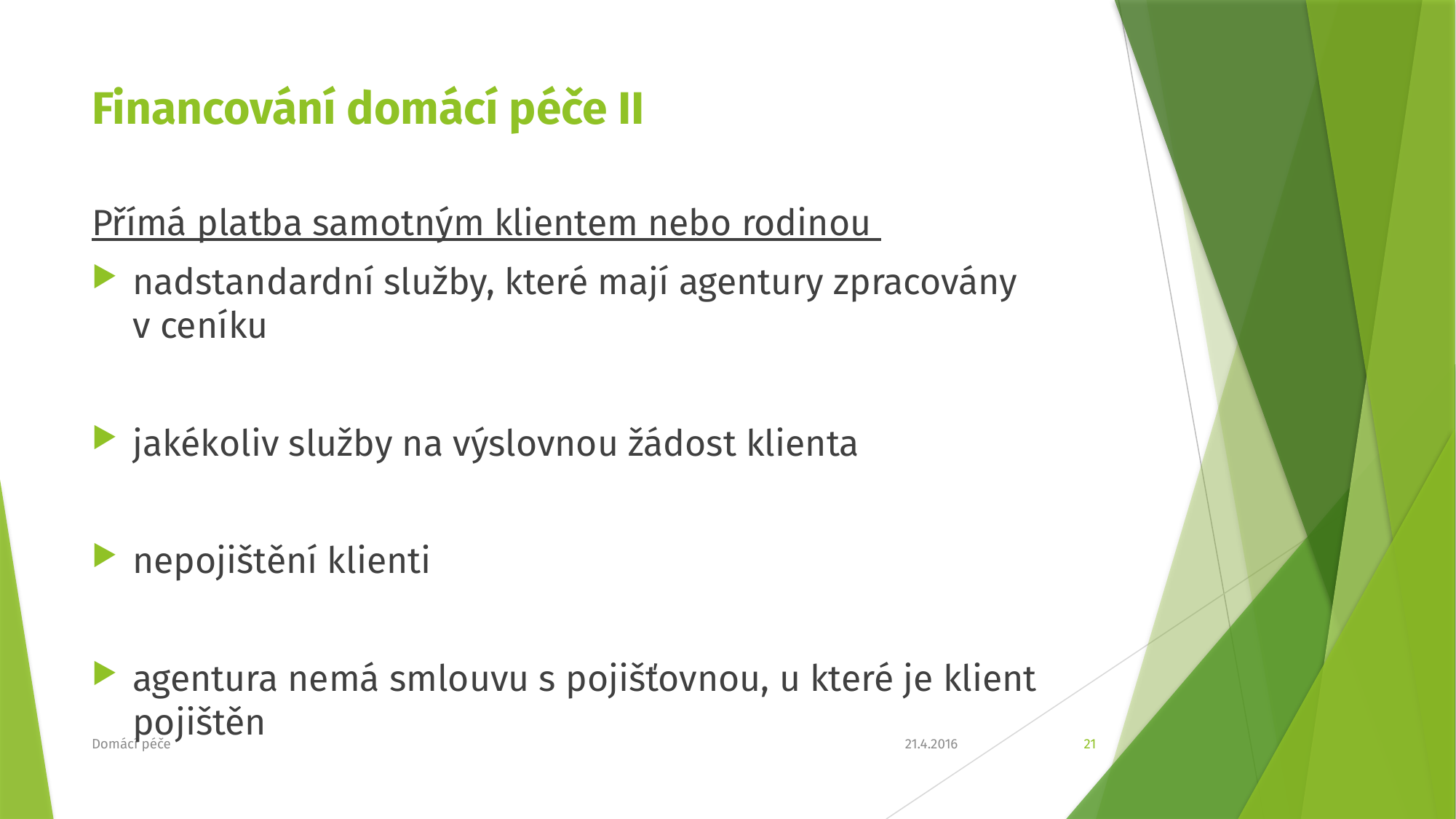

# Financování domácí péče II
Přímá platba samotným klientem nebo rodinou
nadstandardní služby, které mají agentury zpracovány
v ceníku

jakékoliv služby na výslovnou žádost klienta

nepojištění klienti

agentura nemá smlouvu s pojišťovnou, u které je klient pojištěn

Domácí péče
21.4.2016
21